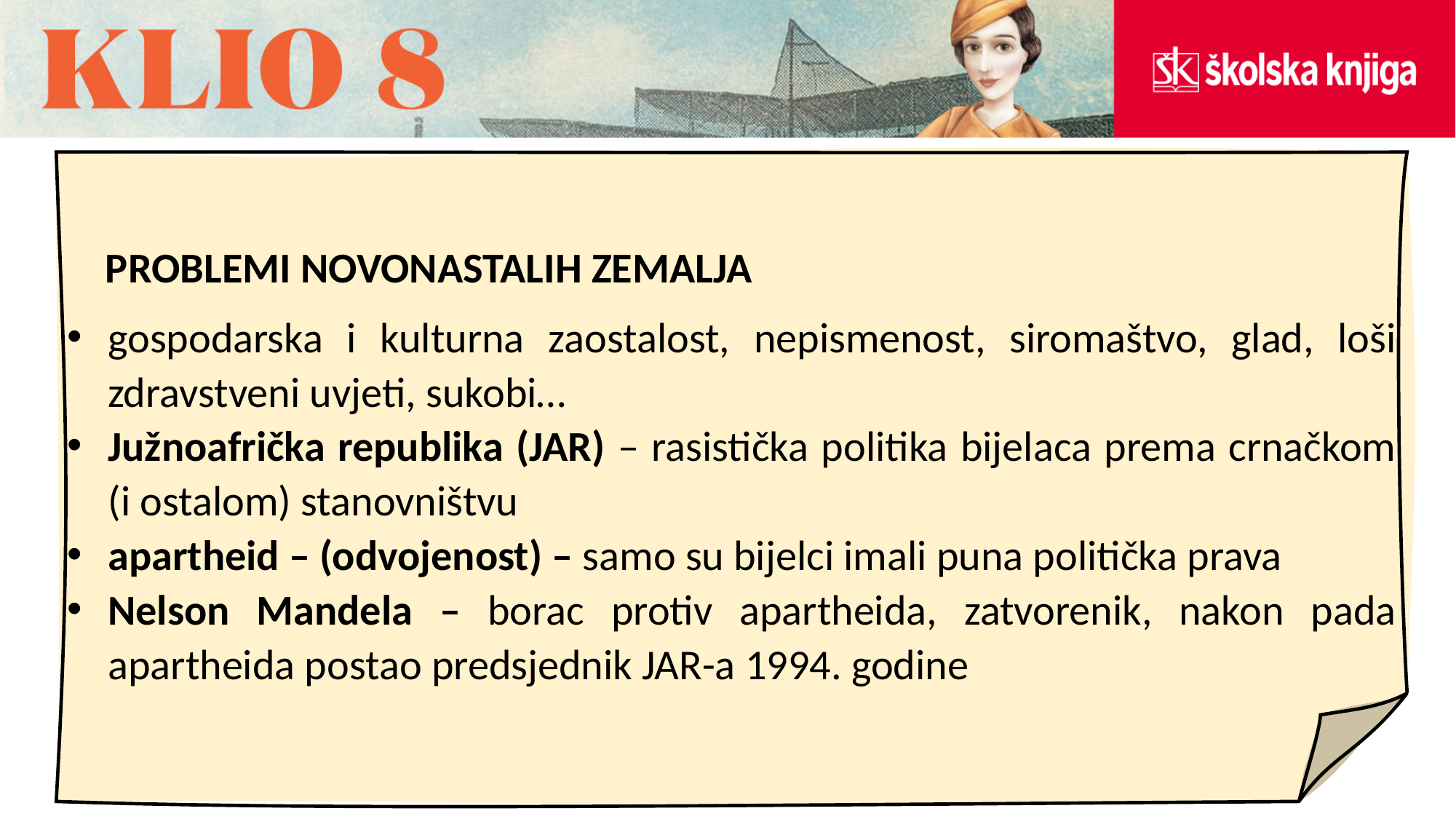

PROBLEMI NOVONASTALIH ZEMALJA
gospodarska i kulturna zaostalost, nepismenost, siromaštvo, glad, loši zdravstveni uvjeti, sukobi…
Južnoafrička republika (JAR) – rasistička politika bijelaca prema crnačkom (i ostalom) stanovništvu
apartheid – (odvojenost) – samo su bijelci imali puna politička prava
Nelson Mandela – borac protiv apartheida, zatvorenik, nakon pada apartheida postao predsjednik JAR-a 1994. godine